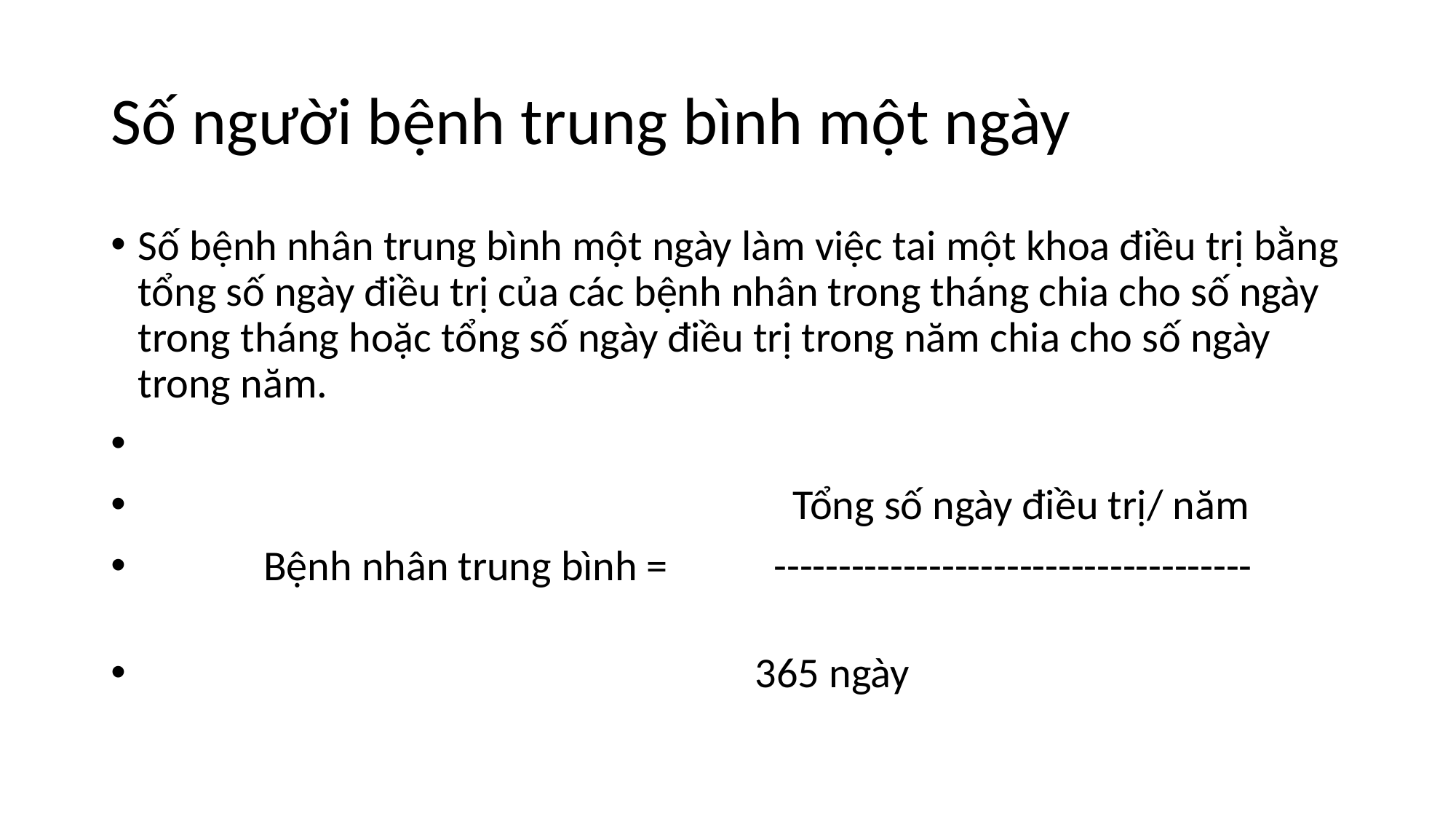

# Số người bệnh trung bình một ngày
Số bệnh nhân trung bình một ngày làm việc tai một khoa điều trị bằng tổng số ngày điều trị của các bệnh nhân trong tháng chia cho số ngày trong tháng hoặc tổng số ngày điều trị trong năm chia cho số ngày trong năm.

  						Tổng số ngày điều trị/ năm
             Bệnh nhân trung bình =           -------------------------------------
                                                                365 ngày